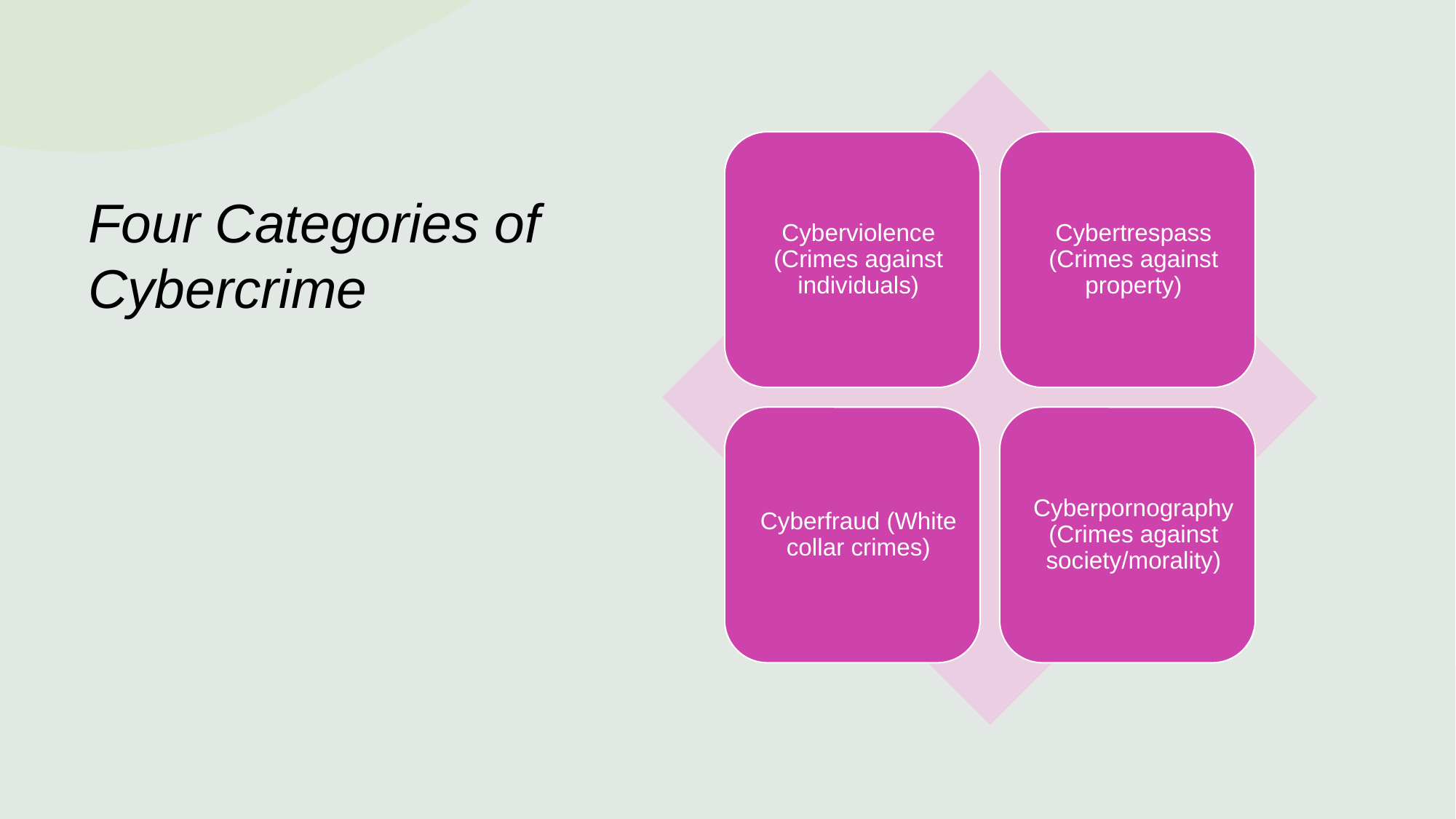

Cyberviolence (Crimes against individuals)
Cybertrespass (Crimes against property)
Cyberfraud (White collar crimes)
Cyberpornography (Crimes against society/morality)
# Four Categories of Cybercrime